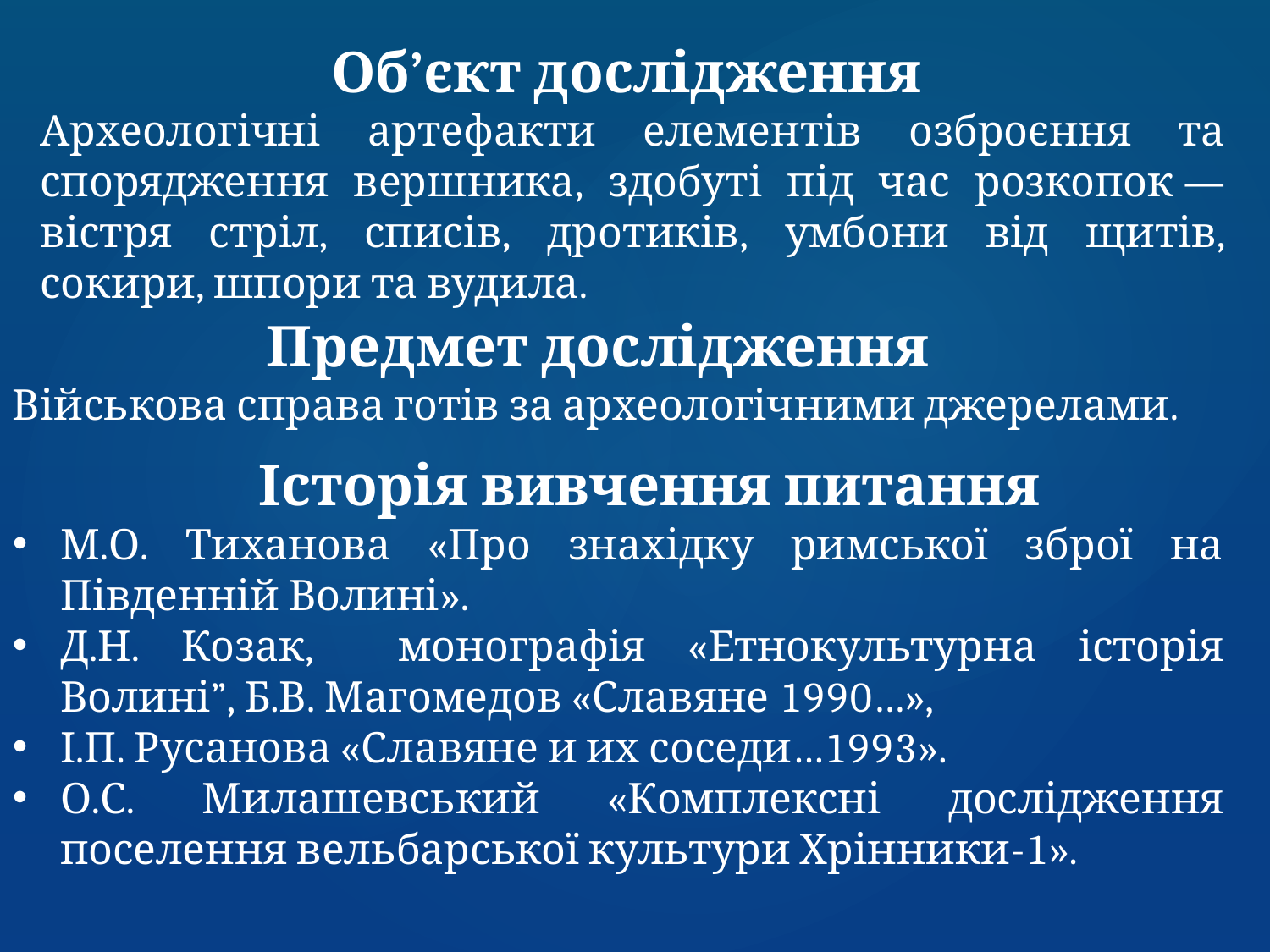

Об’єкт дослідження
Археологічні артефакти елементів озброєння та спорядження вершника, здобуті під час розкопок — вістря стріл, списів, дротиків, умбони від щитів, сокири, шпори та вудила.

Предмет дослідження
Військова справа готів за археологічними джерелами.
     Історія вивчення питання
М.О. Тиханова «Про знахідку римської зброї на Південній Волині».
Д.Н. Козак,  монографія «Етнокультурна історія Волині”, Б.В. Магомедов «Славяне 1990…»,
І.П. Русанова «Славяне и их соседи…1993».
О.С. Милашевський «Комплексні дослідження поселення вельбарської культури Хрінники-1».